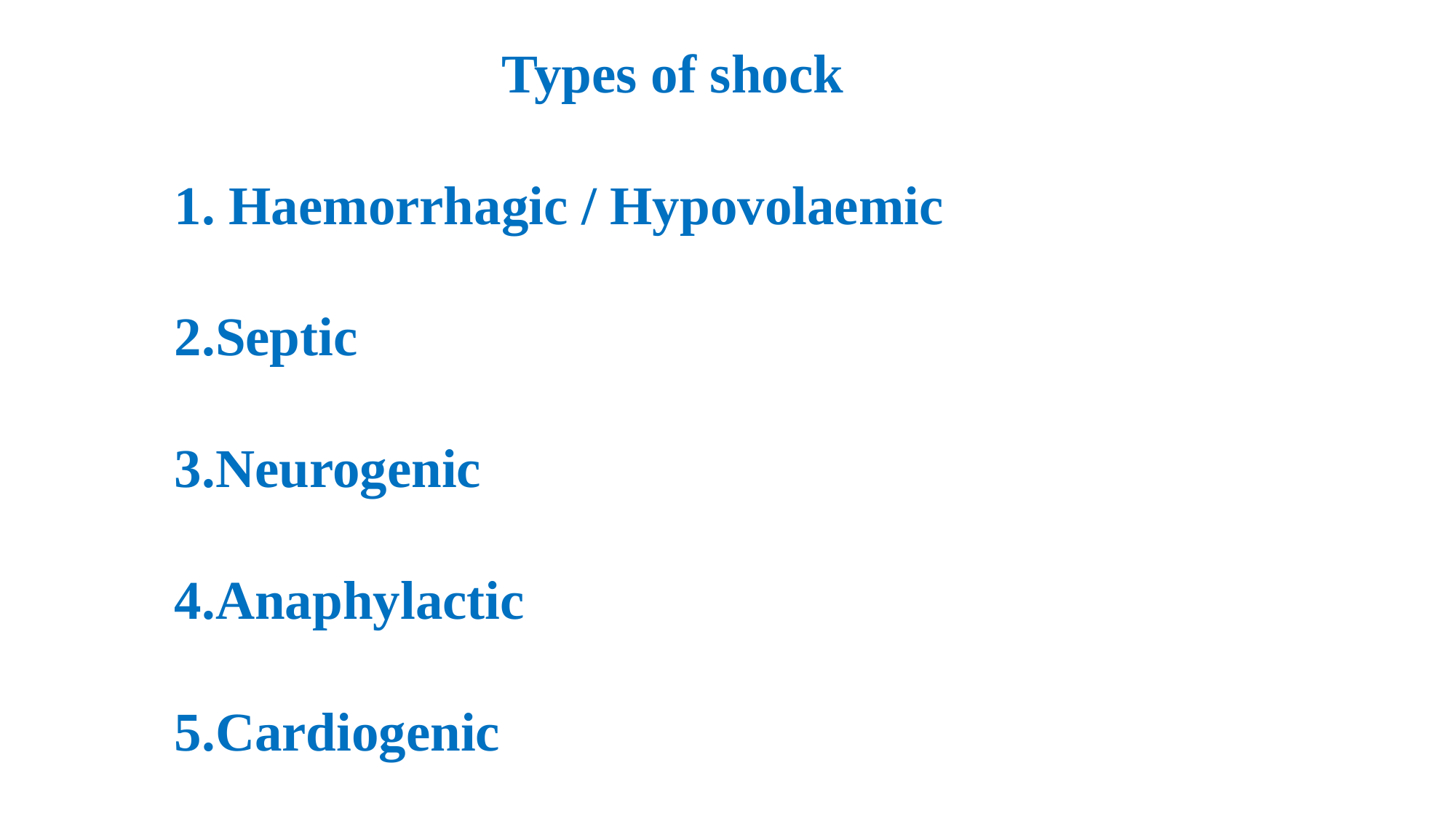

Types of shock
 Haemorrhagic / Hypovolaemic
Septic
Neurogenic
Anaphylactic
Cardiogenic